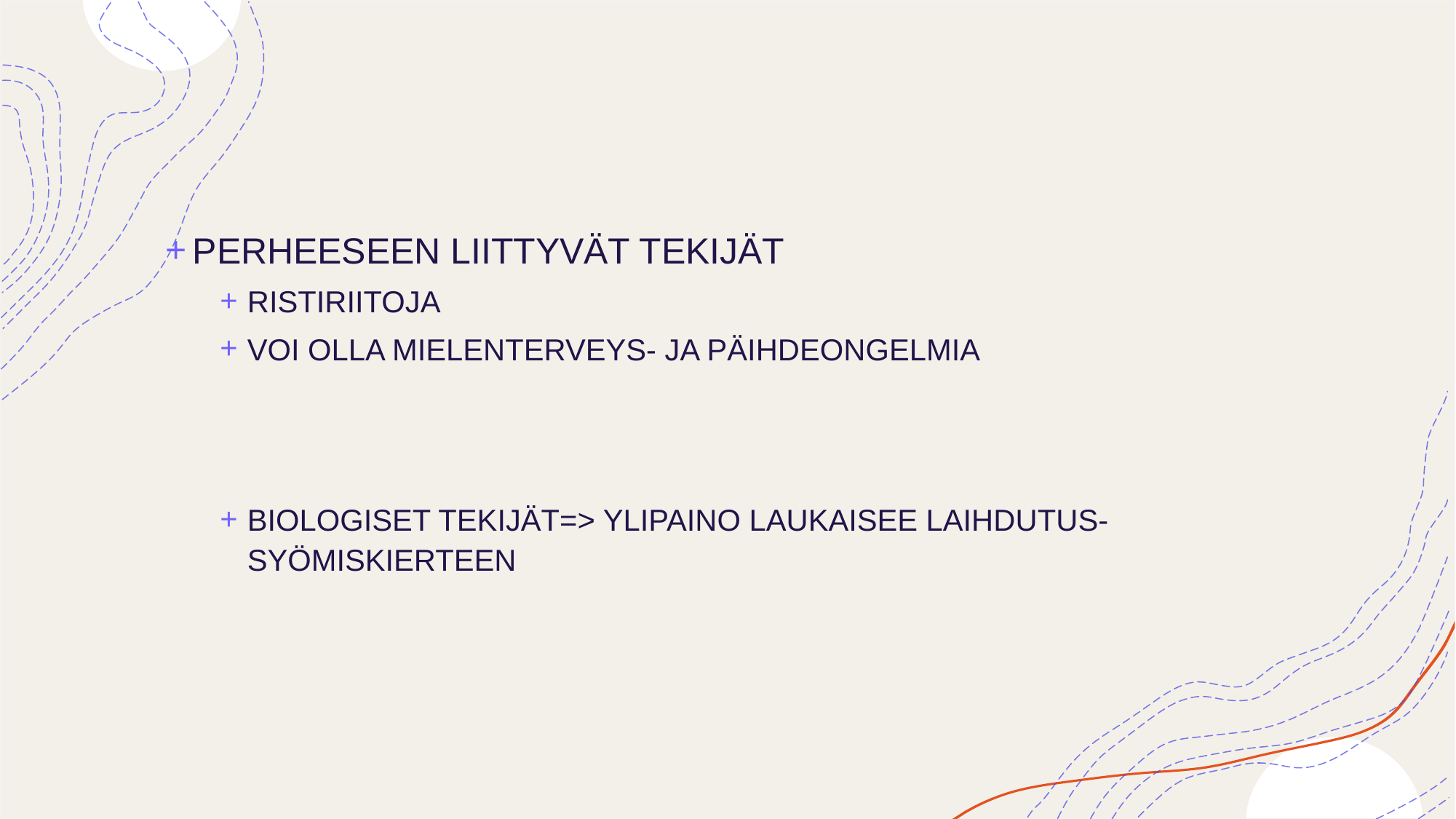

#
PERHEESEEN LIITTYVÄT TEKIJÄT
RISTIRIITOJA
VOI OLLA MIELENTERVEYS- JA PÄIHDEONGELMIA

BIOLOGISET TEKIJÄT=> YLIPAINO LAUKAISEE LAIHDUTUS-SYÖMISKIERTEEN